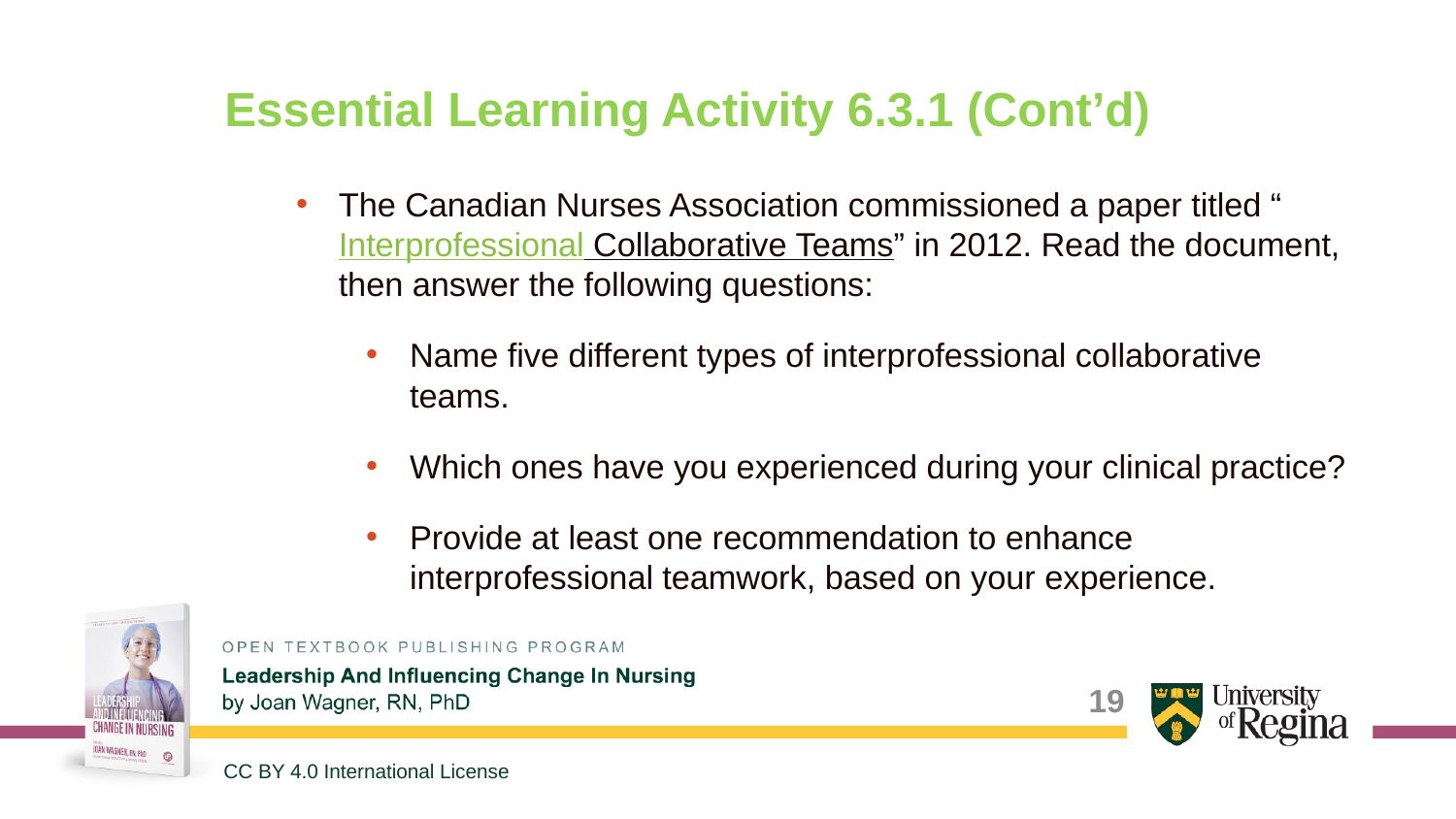

# Essential Learning Activity 6.3.1 (Cont’d)
The Canadian Nurses Association commissioned a paper titled “Interprofessional Collaborative Teams” in 2012. Read the document, then answer the following questions:
Name five different types of interprofessional collaborative teams.
Which ones have you experienced during your clinical practice?
Provide at least one recommendation to enhance interprofessional teamwork, based on your experience.
19
CC BY 4.0 International License